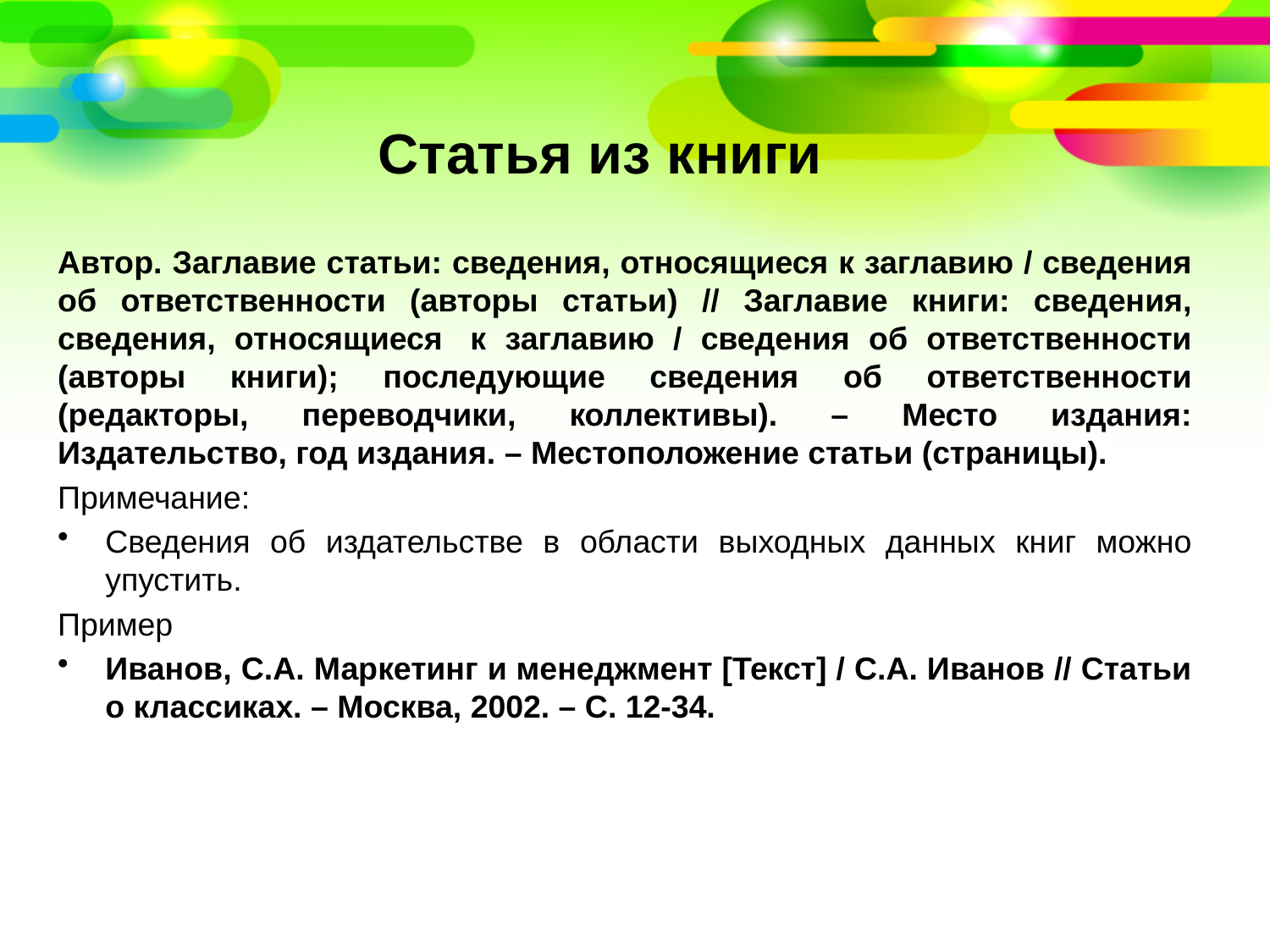

# Статья из книги
Автор. Заглавие статьи: сведения, относящиеся к заглавию / сведения об ответственности (авторы статьи) // Заглавие книги: сведения, сведения, относящиеся  к заглавию / сведения об ответственности (авторы книги); последующие сведения об ответственности (редакторы, переводчики, коллективы). – Место издания: Издательство, год издания. – Местоположение статьи (страницы).
Примечание:
Сведения об издательстве в области выходных данных книг можно упустить.
Пример
Иванов, С.А. Маркетинг и менеджмент [Текст] / С.А. Иванов // Статьи о классиках. – Москва, 2002. – С. 12-34.